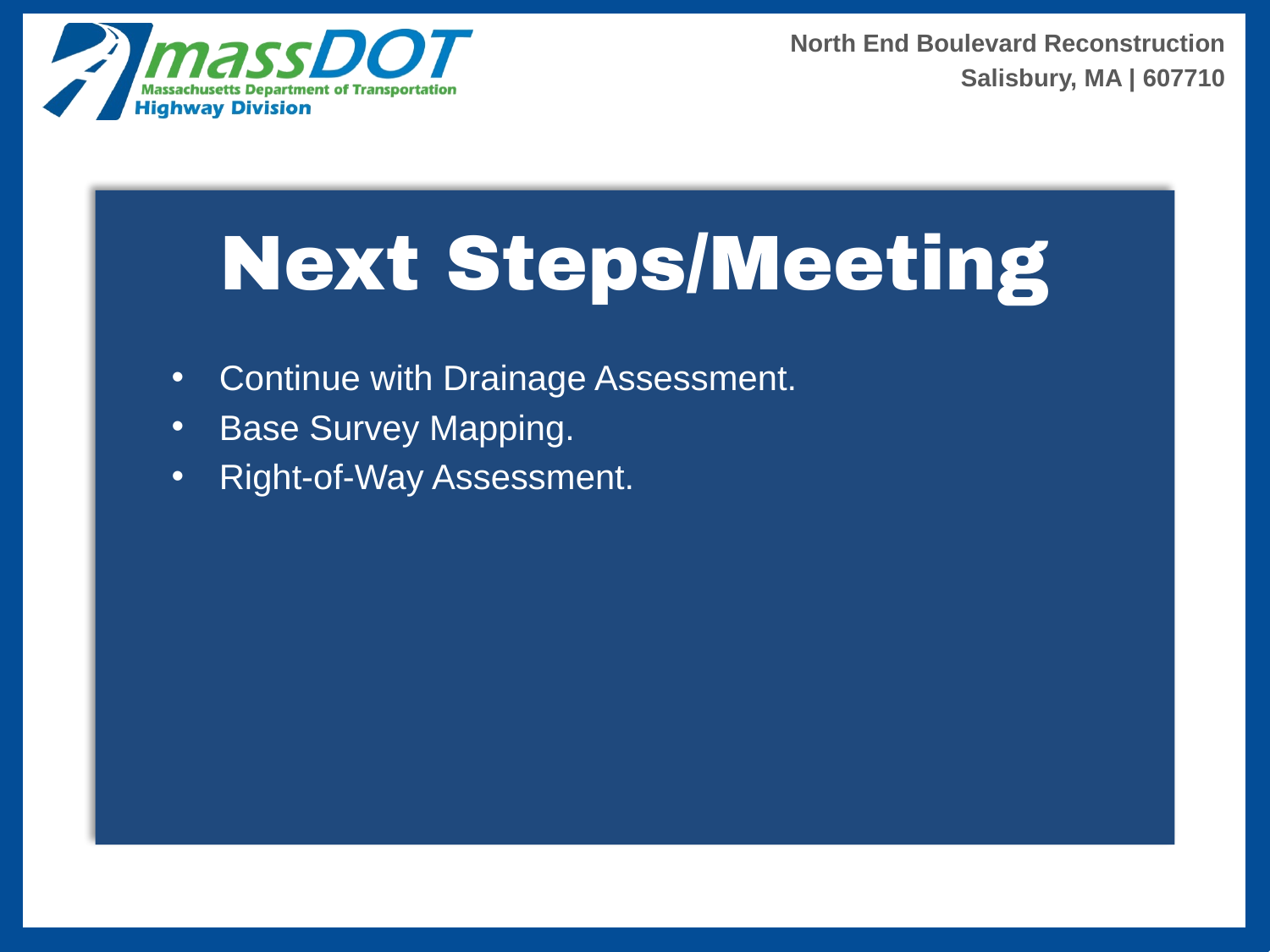

North End Boulevard Reconstruction
Salisbury, MA | 607710

.
# Next Steps/Meeting
Continue with Drainage Assessment.
Base Survey Mapping.
Right-of-Way Assessment.